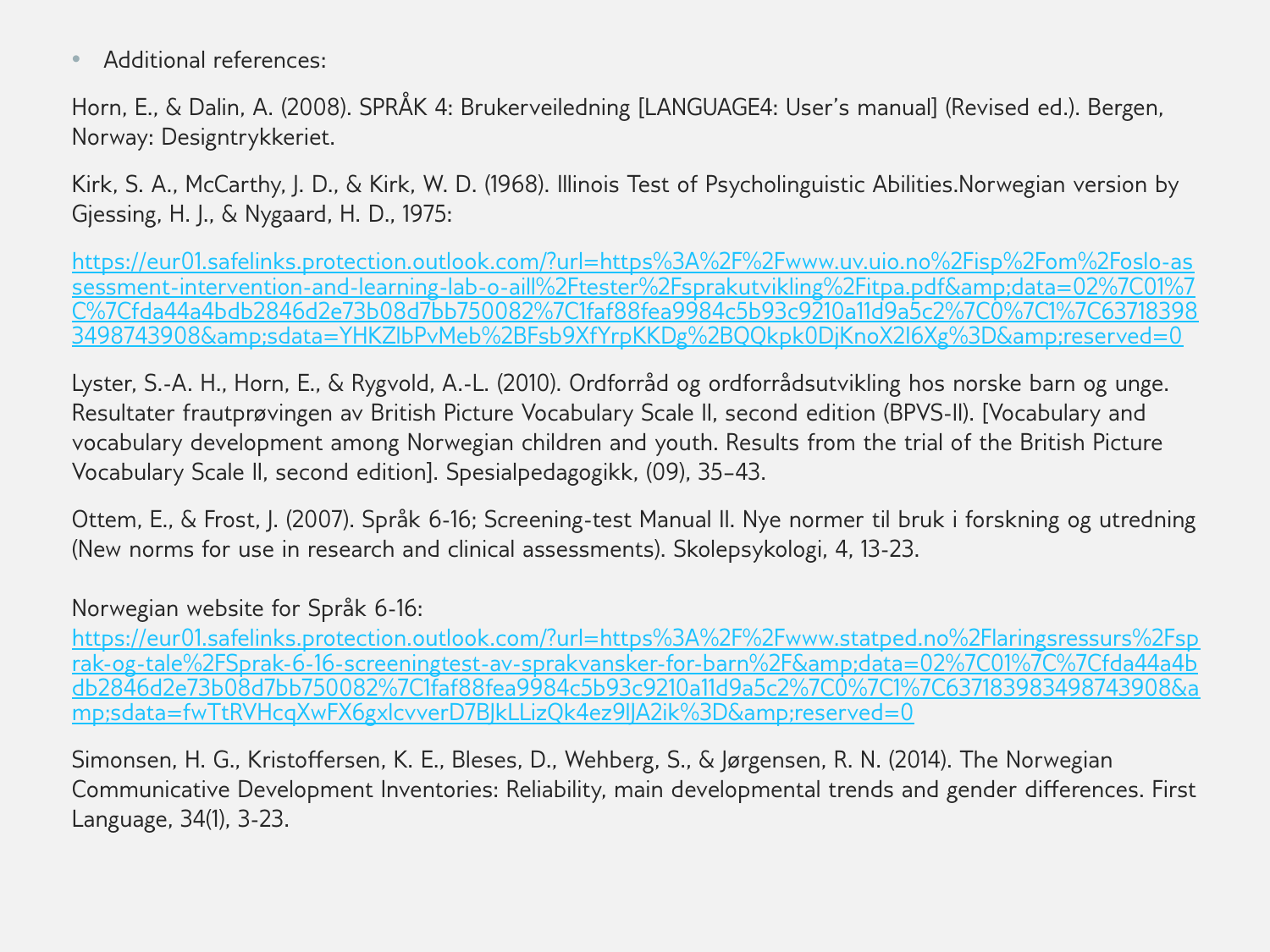

Additional references:
Horn, E., & Dalin, A. (2008). SPRÅK 4: Brukerveiledning [LANGUAGE4: User’s manual] (Revised ed.). Bergen, Norway: Designtrykkeriet.
Kirk, S. A., McCarthy, J. D., & Kirk, W. D. (1968). Illinois Test of Psycholinguistic Abilities.Norwegian version by Gjessing, H. J., & Nygaard, H. D., 1975:
https://eur01.safelinks.protection.outlook.com/?url=https%3A%2F%2Fwww.uv.uio.no%2Fisp%2Fom%2Foslo-assessment-intervention-and-learning-lab-o-aill%2Ftester%2Fsprakutvikling%2Fitpa.pdf&amp;data=02%7C01%7C%7Cfda44a4bdb2846d2e73b08d7bb750082%7C1faf88fea9984c5b93c9210a11d9a5c2%7C0%7C1%7C637183983498743908&amp;sdata=YHKZlbPvMeb%2BFsb9XfYrpKKDg%2BQQkpk0DjKnoX2I6Xg%3D&amp;reserved=0
Lyster, S.-A. H., Horn, E., & Rygvold, A.-L. (2010). Ordforråd og ordforrådsutvikling hos norske barn og unge. Resultater frautprøvingen av British Picture Vocabulary Scale II, second edition (BPVS-II). [Vocabulary and vocabulary development among Norwegian children and youth. Results from the trial of the British Picture Vocabulary Scale II, second edition]. Spesialpedagogikk, (09), 35–43.
Ottem, E., & Frost, J. (2007). Språk 6-16; Screening-test Manual II. Nye normer til bruk i forskning og utredning (New norms for use in research and clinical assessments). Skolepsykologi, 4, 13-23.
Norwegian website for Språk 6-16:
https://eur01.safelinks.protection.outlook.com/?url=https%3A%2F%2Fwww.statped.no%2Flaringsressurs%2Fsprak-og-tale%2FSprak-6-16-screeningtest-av-sprakvansker-for-barn%2F&amp;data=02%7C01%7C%7Cfda44a4bdb2846d2e73b08d7bb750082%7C1faf88fea9984c5b93c9210a11d9a5c2%7C0%7C1%7C637183983498743908&amp;sdata=fwTtRVHcqXwFX6gxlcvverD7BJkLLizQk4ez9lJA2ik%3D&amp;reserved=0
Simonsen, H. G., Kristoffersen, K. E., Bleses, D., Wehberg, S., & Jørgensen, R. N. (2014). The Norwegian Communicative Development Inventories: Reliability, main developmental trends and gender differences. First Language, 34(1), 3-23.